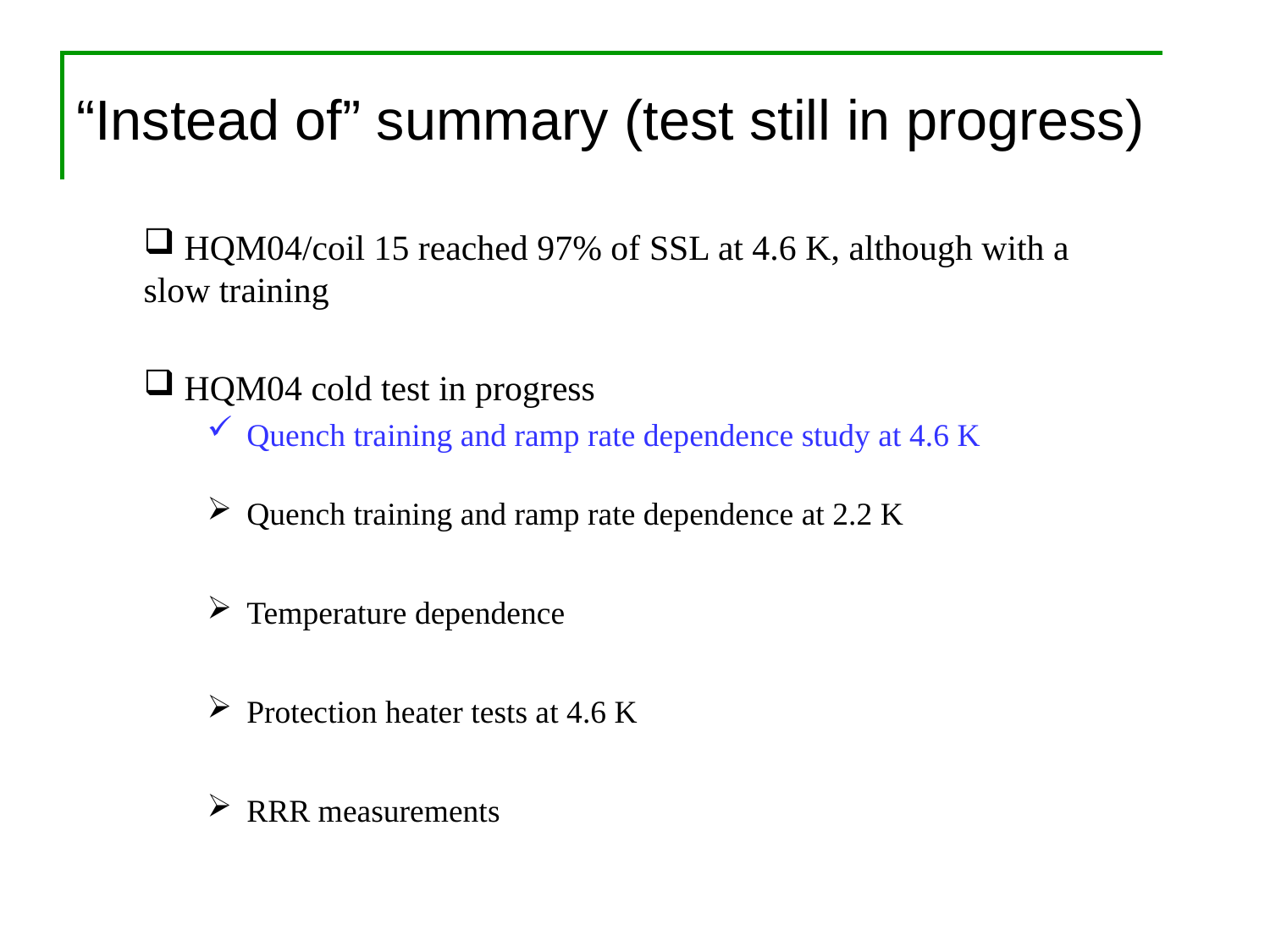

# “Instead of” summary (test still in progress)
 HQM04/coil 15 reached 97% of SSL at 4.6 K, although with a slow training

 HQM04 cold test in progress
Quench training and ramp rate dependence study at 4.6 K

Quench training and ramp rate dependence at 2.2 K

Temperature dependence

Protection heater tests at 4.6 K

RRR measurements